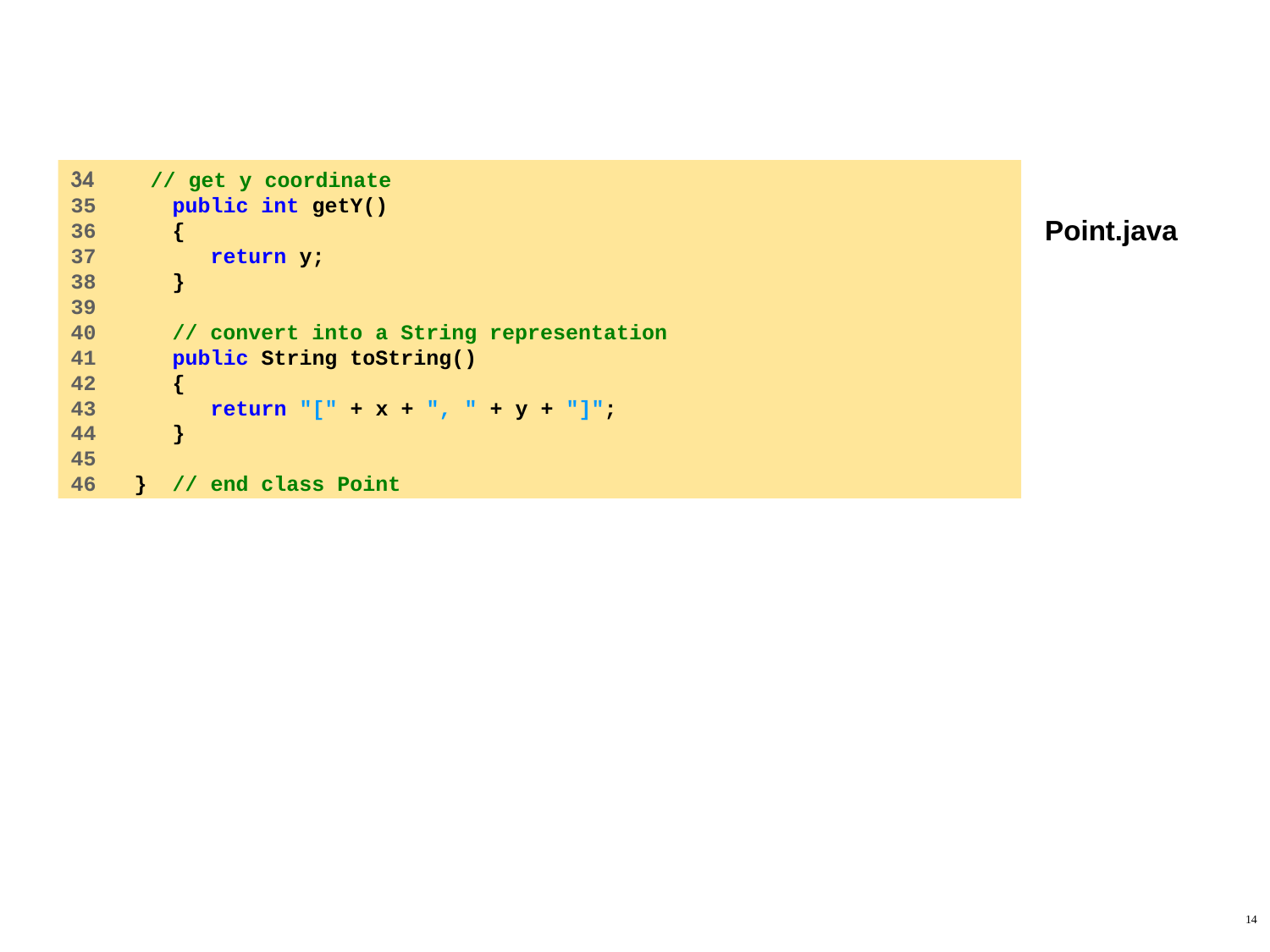

#

34      // get y coordinate
35      public int getY()
36      {
37         return y;
38      }
39
40      // convert into a String representation
41      public String toString()
42      {
43         return "[" + x + ", " + y + "]";
44      }
45
46   }  // end class Point

Point.java
14